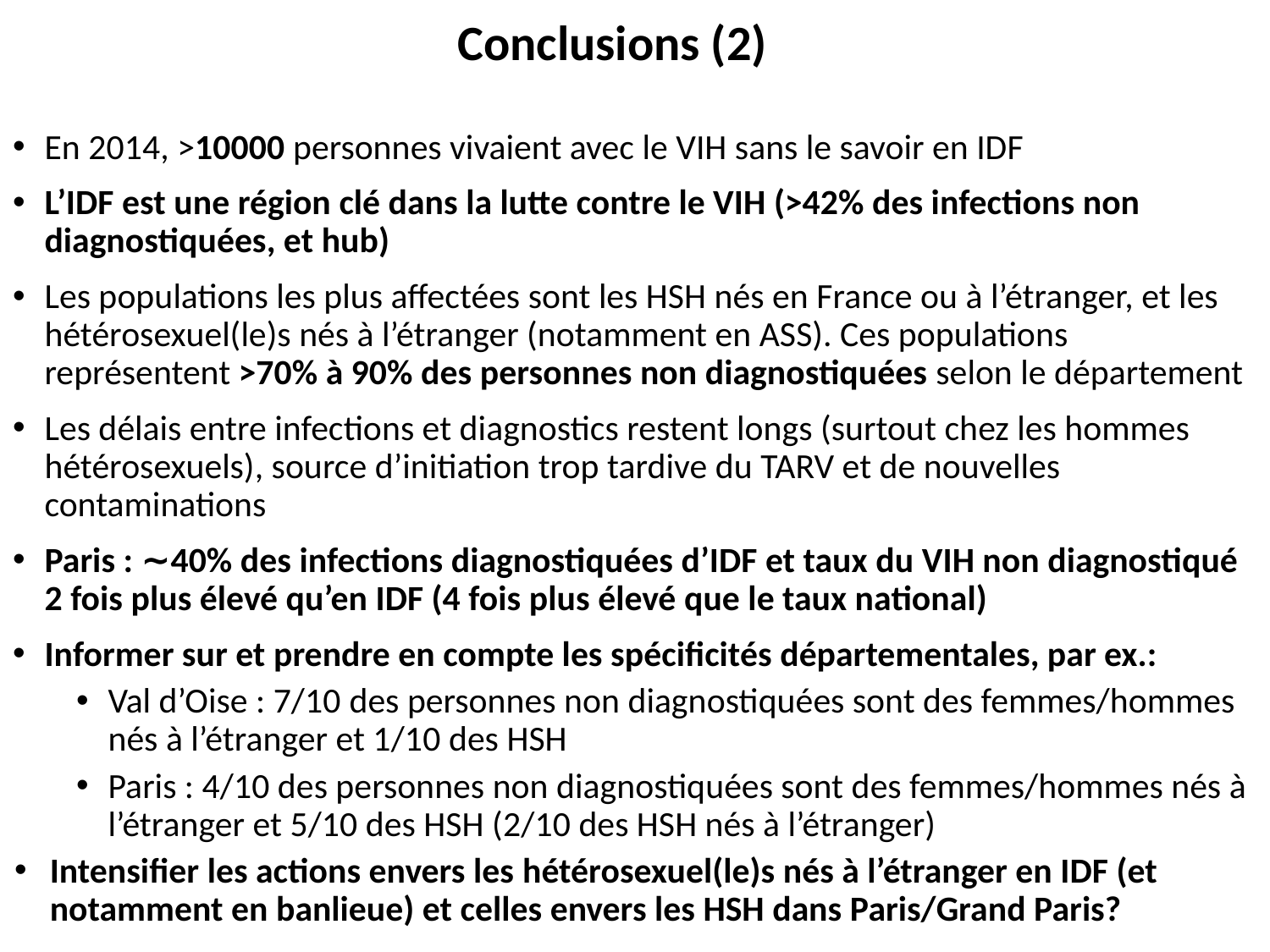

# Conclusions (2)
En 2014, >10000 personnes vivaient avec le VIH sans le savoir en IDF
L’IDF est une région clé dans la lutte contre le VIH (>42% des infections non diagnostiquées, et hub)
Les populations les plus affectées sont les HSH nés en France ou à l’étranger, et les hétérosexuel(le)s nés à l’étranger (notamment en ASS). Ces populations représentent >70% à 90% des personnes non diagnostiquées selon le département
Les délais entre infections et diagnostics restent longs (surtout chez les hommes hétérosexuels), source d’initiation trop tardive du TARV et de nouvelles contaminations
Paris : ∼40% des infections diagnostiquées d’IDF et taux du VIH non diagnostiqué   2 fois plus élevé qu’en IDF (4 fois plus élevé que le taux national)
Informer sur et prendre en compte les spécificités départementales, par ex.:
Val d’Oise : 7/10 des personnes non diagnostiquées sont des femmes/hommes nés à l’étranger et 1/10 des HSH
Paris : 4/10 des personnes non diagnostiquées sont des femmes/hommes nés à l’étranger et 5/10 des HSH (2/10 des HSH nés à l’étranger)
Intensifier les actions envers les hétérosexuel(le)s nés à l’étranger en IDF (et notamment en banlieue) et celles envers les HSH dans Paris/Grand Paris?